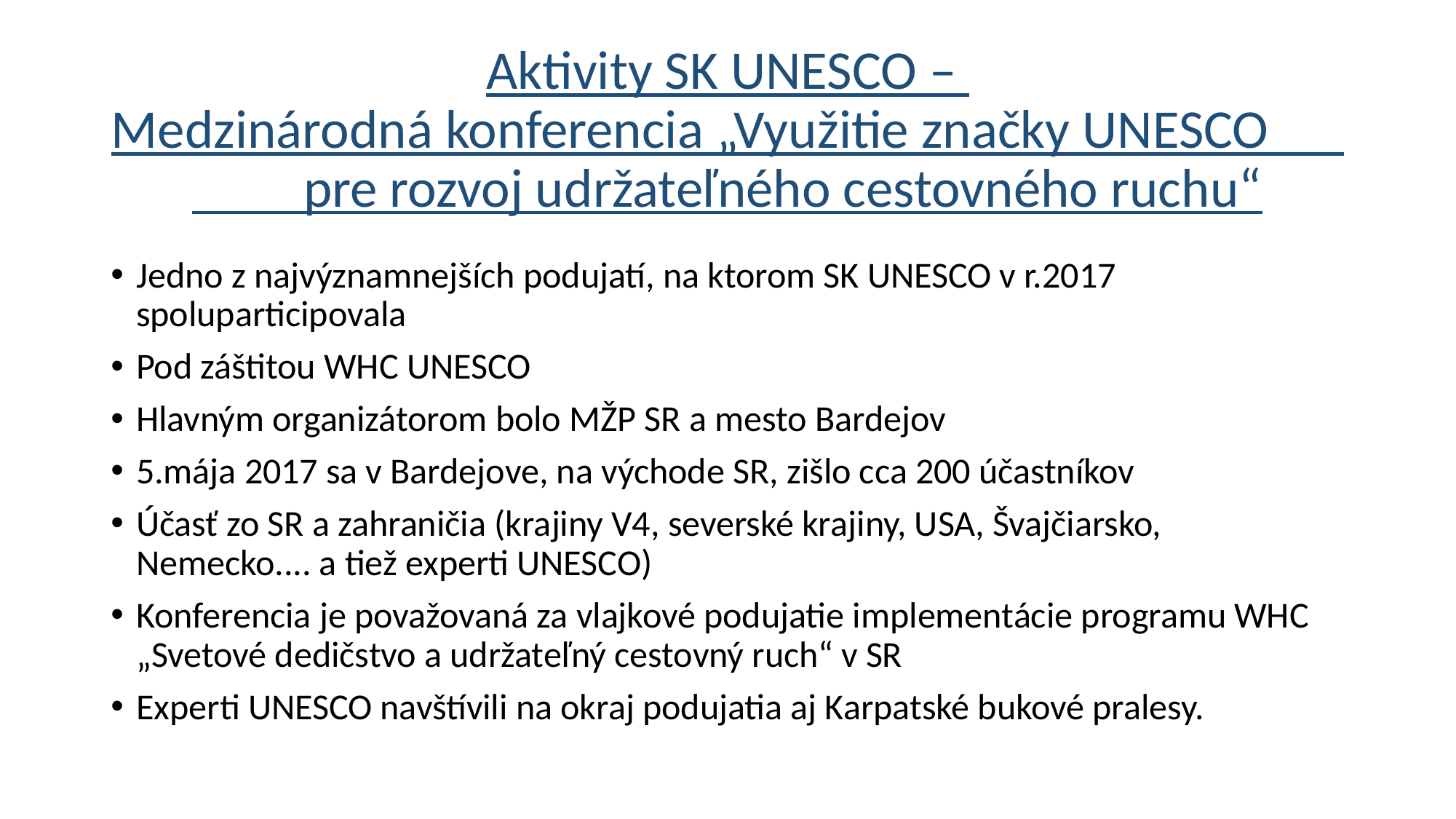

# Aktivity SK UNESCO – Medzinárodná konferencia „Využitie značky UNESCO                pre rozvoj udržateľného cestovného ruchu“
Jedno z najvýznamnejších podujatí, na ktorom SK UNESCO v r.2017 spoluparticipovala
Pod záštitou WHC UNESCO
Hlavným organizátorom bolo MŽP SR a mesto Bardejov
5.mája 2017 sa v Bardejove, na východe SR, zišlo cca 200 účastníkov
Účasť zo SR a zahraničia (krajiny V4, severské krajiny, USA, Švajčiarsko, Nemecko.... a tiež experti UNESCO)
Konferencia je považovaná za vlajkové podujatie implementácie programu WHC „Svetové dedičstvo a udržateľný cestovný ruch“ v SR
Experti UNESCO navštívili na okraj podujatia aj Karpatské bukové pralesy.